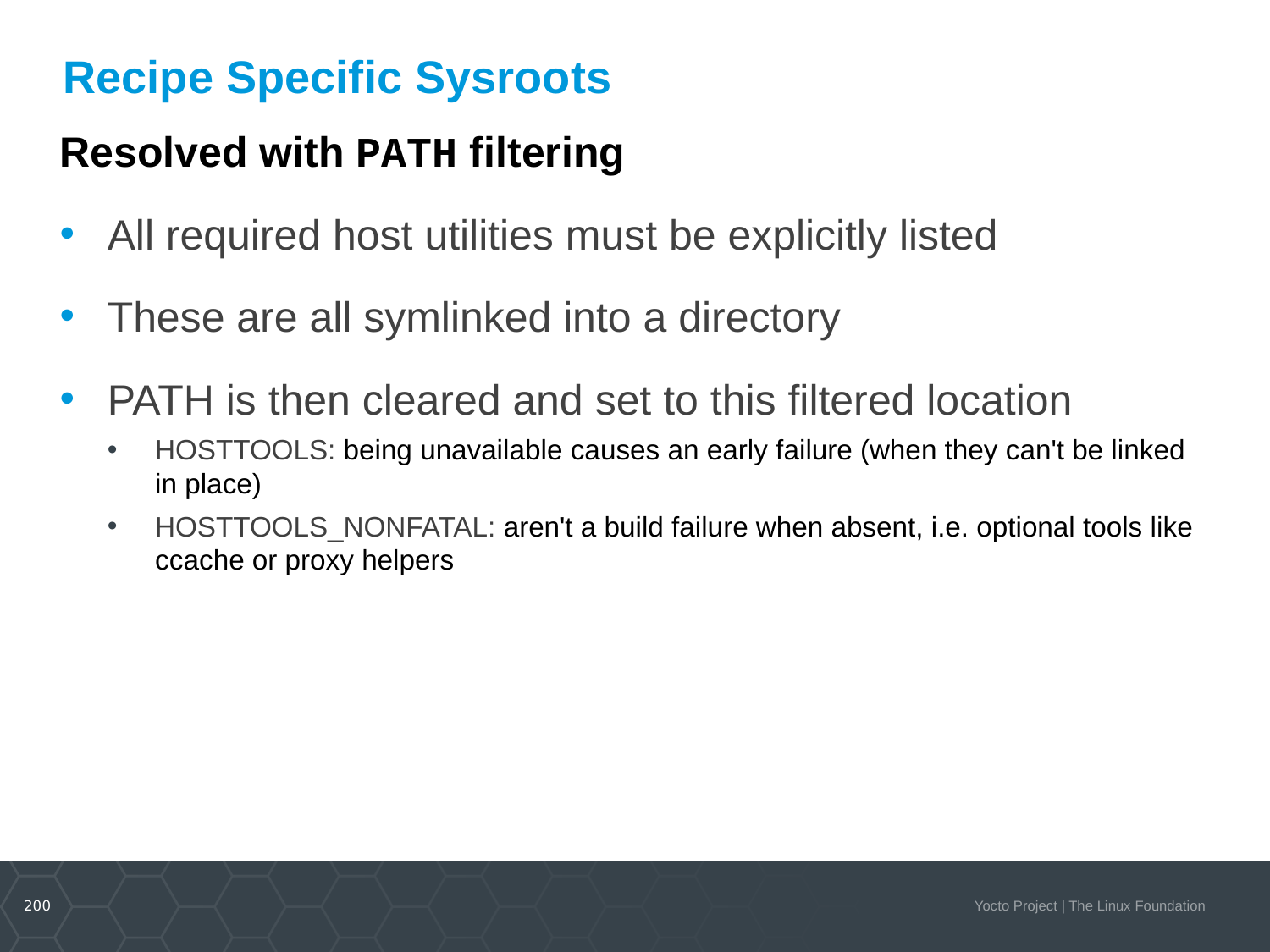

# Recipe Specific Sysroots
Resolved with PATH filtering
All required host utilities must be explicitly listed
These are all symlinked into a directory
PATH is then cleared and set to this filtered location
HOSTTOOLS: being unavailable causes an early failure (when they can't be linked in place)
HOSTTOOLS_NONFATAL: aren't a build failure when absent, i.e. optional tools like ccache or proxy helpers